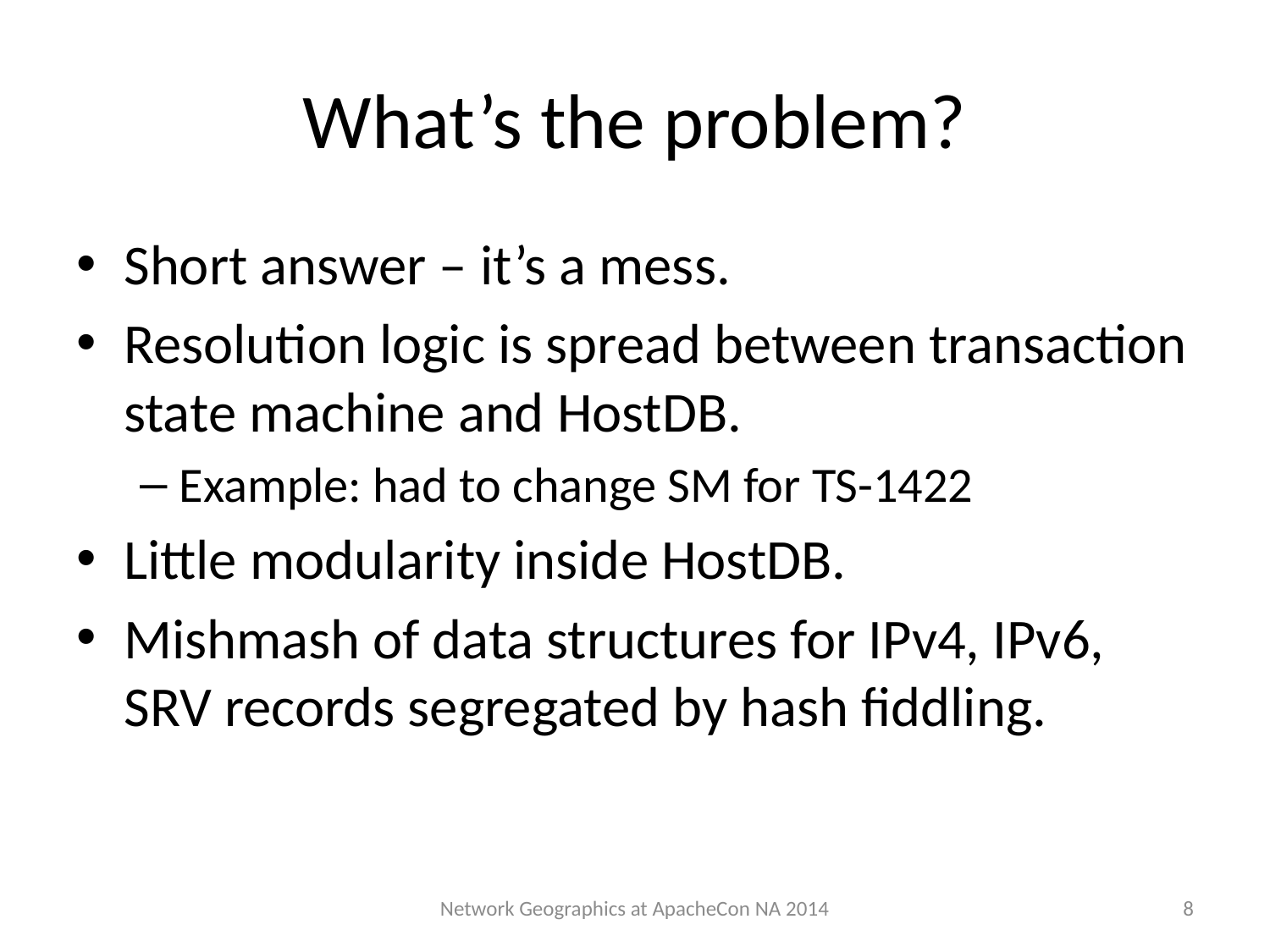

# What’s the problem?
Short answer – it’s a mess.
Resolution logic is spread between transaction state machine and HostDB.
Example: had to change SM for TS-1422
Little modularity inside HostDB.
Mishmash of data structures for IPv4, IPv6, SRV records segregated by hash fiddling.
8
Network Geographics at ApacheCon NA 2014